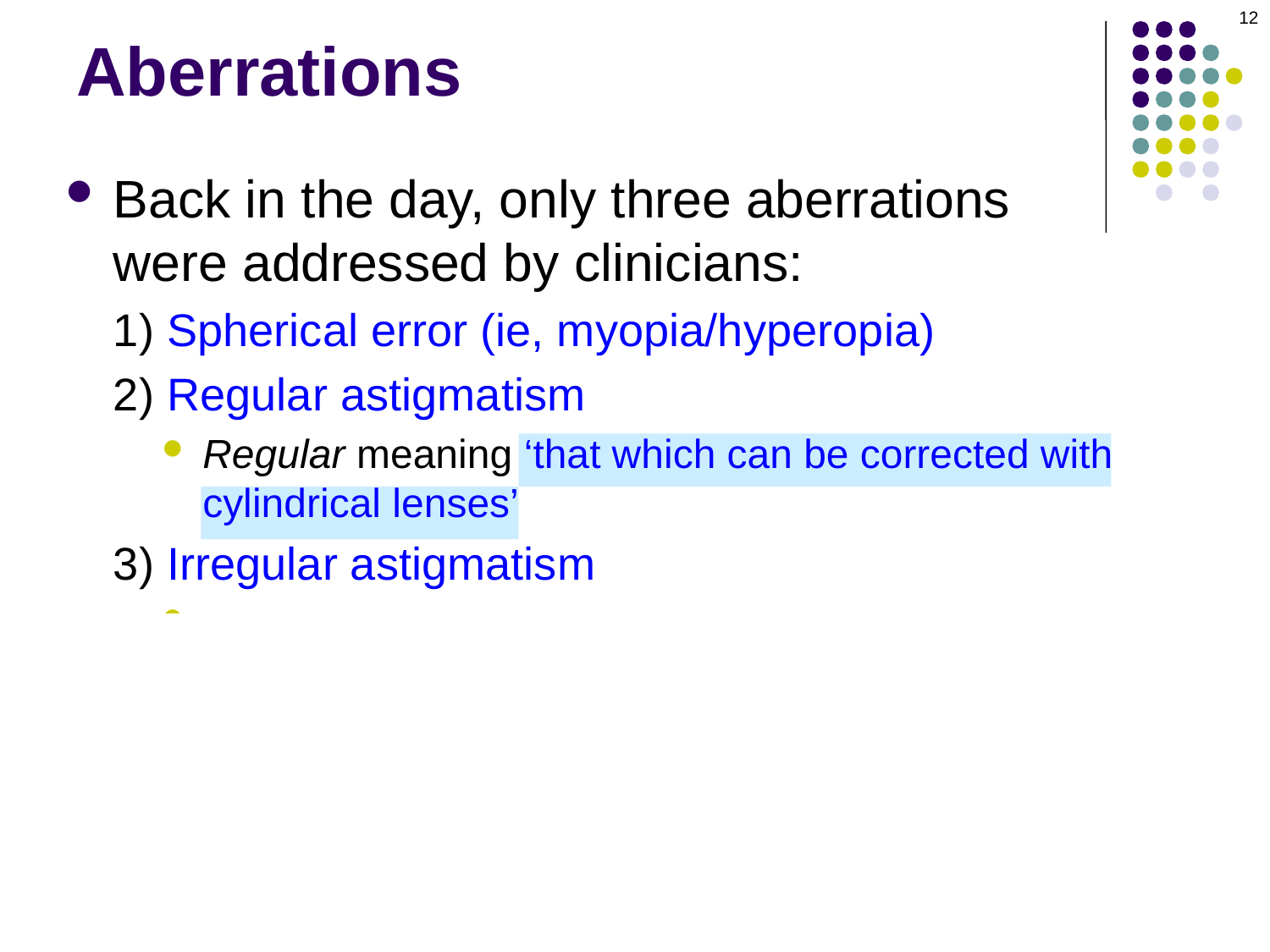

12
Aberrations
Back in the day, only three aberrations        were addressed by clinicians:
1) Spherical error (ie, myopia/hyperopia)
2) Regular astigmatism
Regular meaning ‘that which can be corrected with cylindrical lenses’
3) Irregular astigmatism
Irregular meaning ‘that which can’t be corrected with cylindrical lenses’